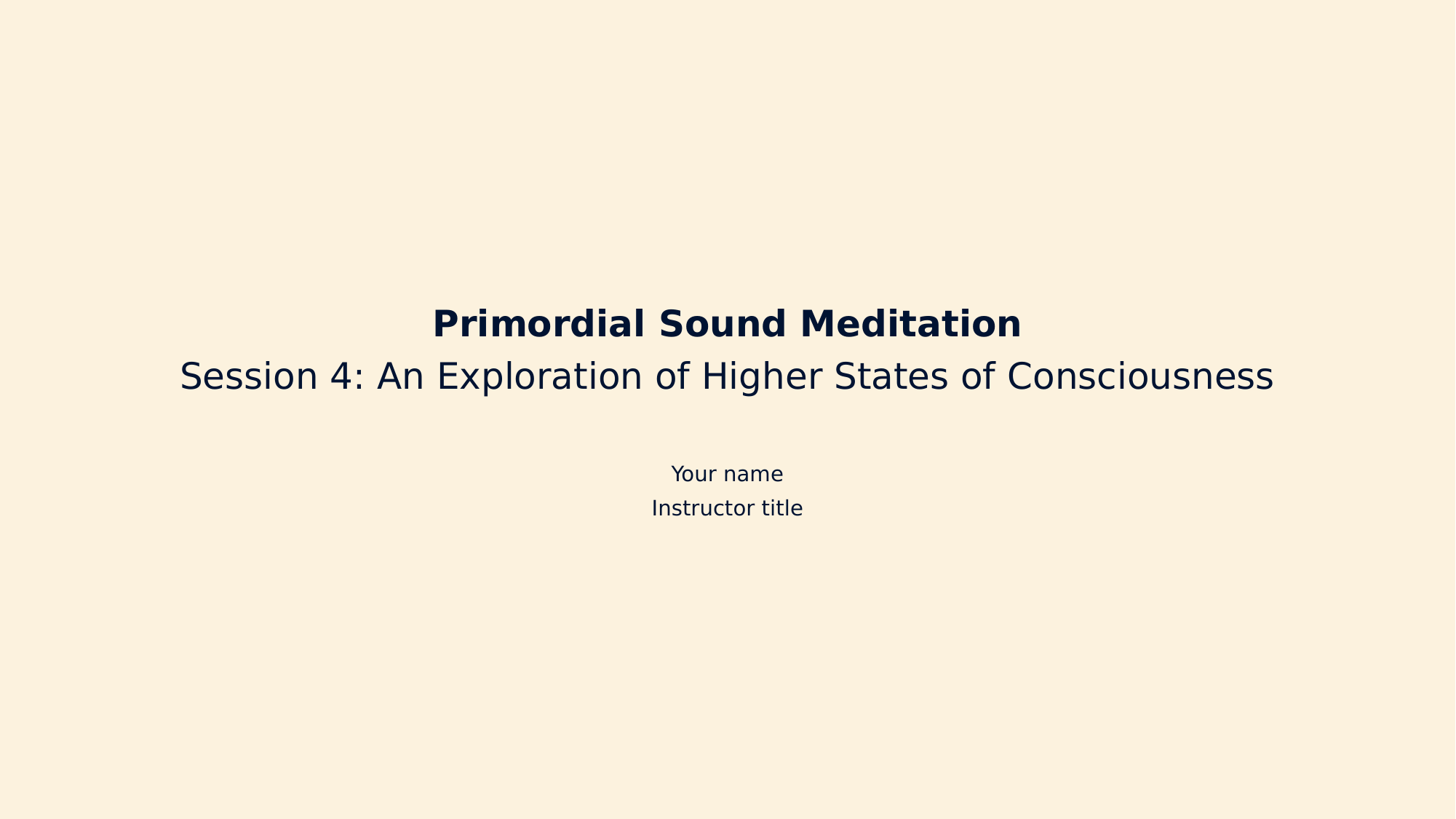

Primordial Sound Meditation
Session 4: An Exploration of Higher States of Consciousness
Your name
Instructor title